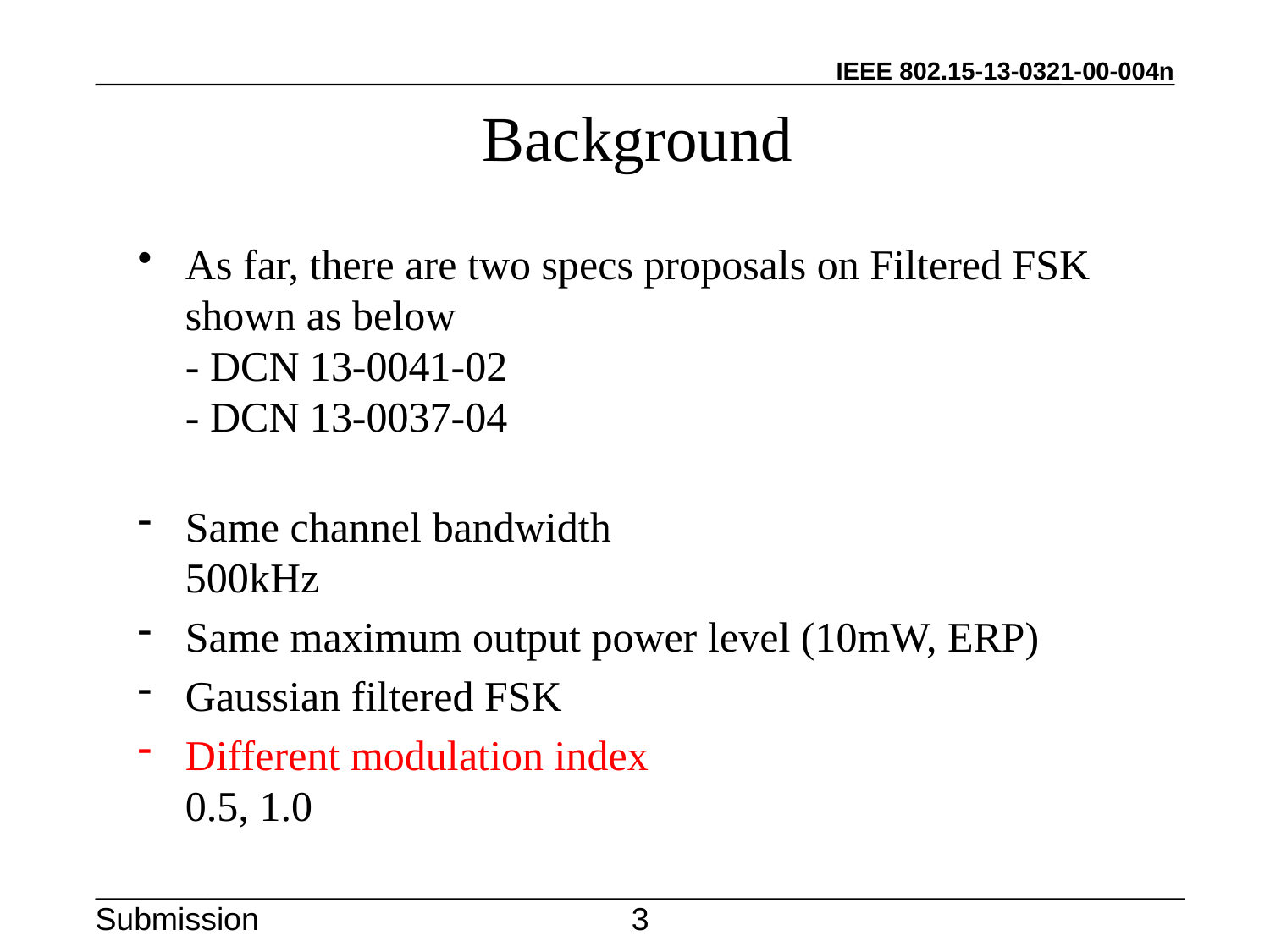

# Background
As far, there are two specs proposals on Filtered FSK shown as below
- DCN 13-0041-02
- DCN 13-0037-04
Same channel bandwidth
500kHz
Same maximum output power level (10mW, ERP)
Gaussian filtered FSK
Different modulation index
0.5, 1.0
3